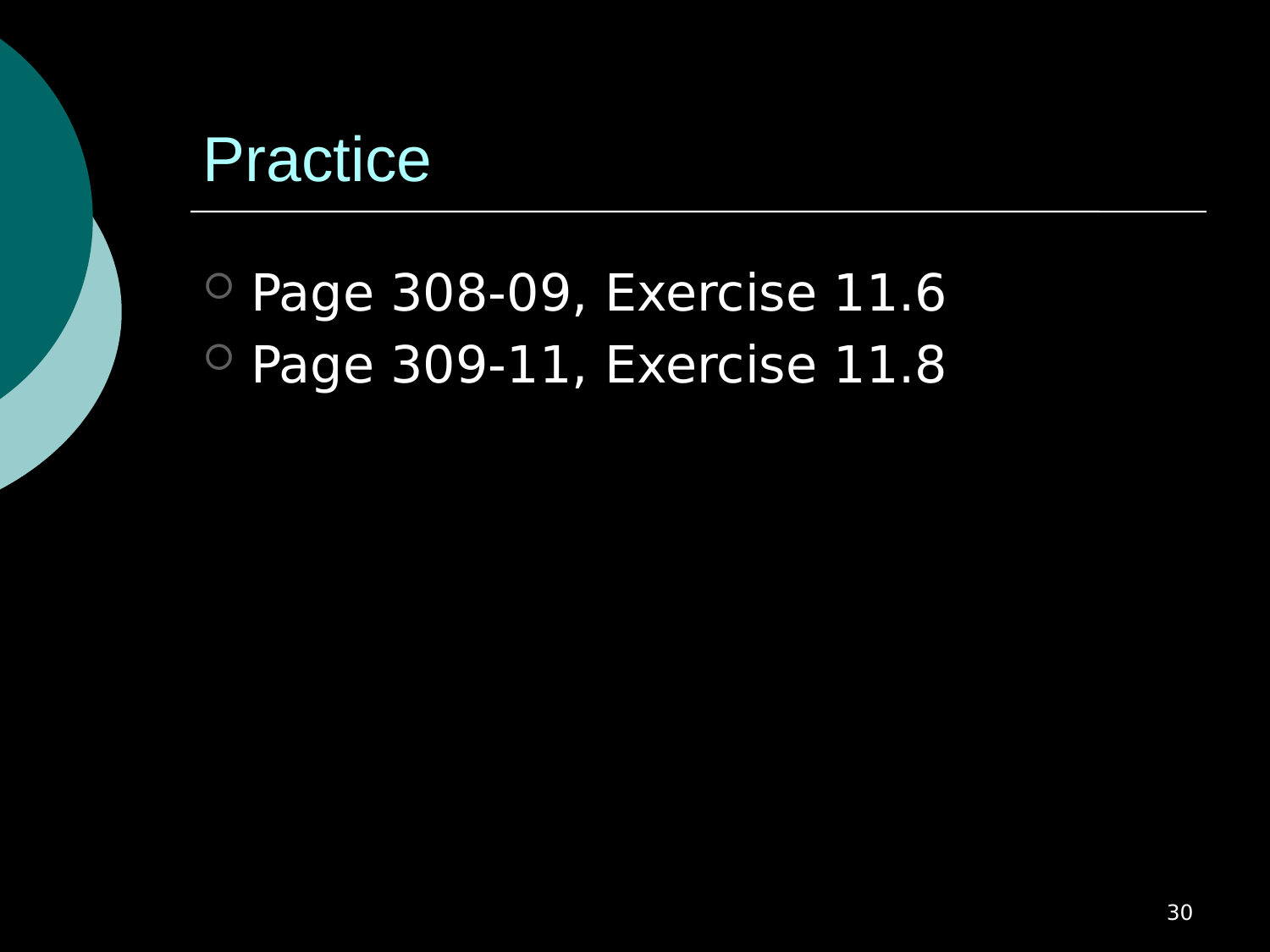

# Practice
Page 308-09, Exercise 11.6
Page 309-11, Exercise 11.8
30